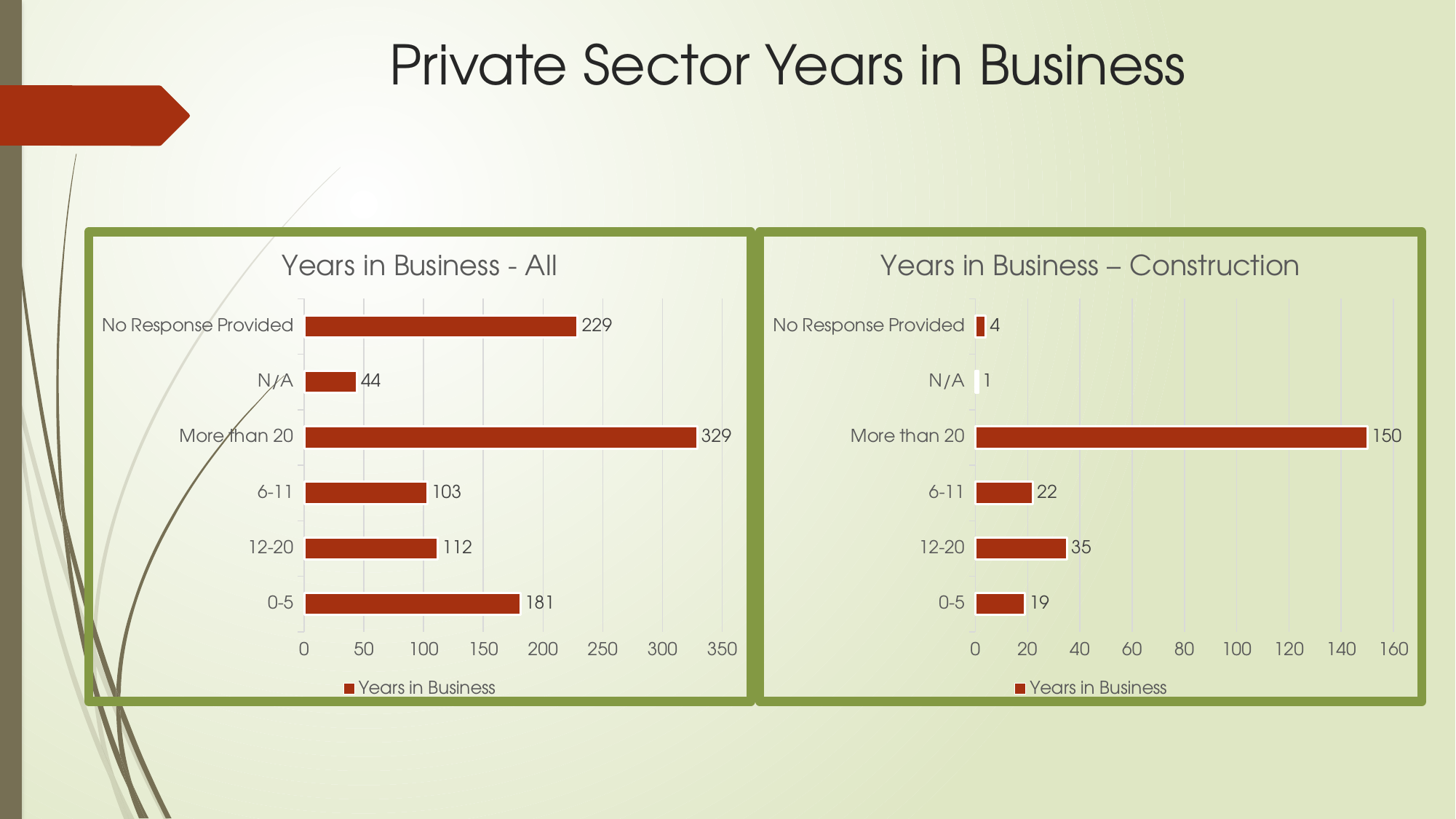

# Private Sector Years in Business

### Chart: Years in Business - All

| Category | Years in Business |
|---|---|
| 0-5 | 181.0 |
| 12-20 | 112.0 |
| 6-11 | 103.0 |
| More than 20 | 329.0 |
| N/A | 44.0 |
| No Response Provided | 229.0 |

### Chart: Years in Business – Construction

| Category | Years in Business |
|---|---|
| 0-5 | 19.0 |
| 12-20 | 35.0 |
| 6-11 | 22.0 |
| More than 20 | 150.0 |
| N/A | 1.0 |
| No Response Provided | 4.0 |